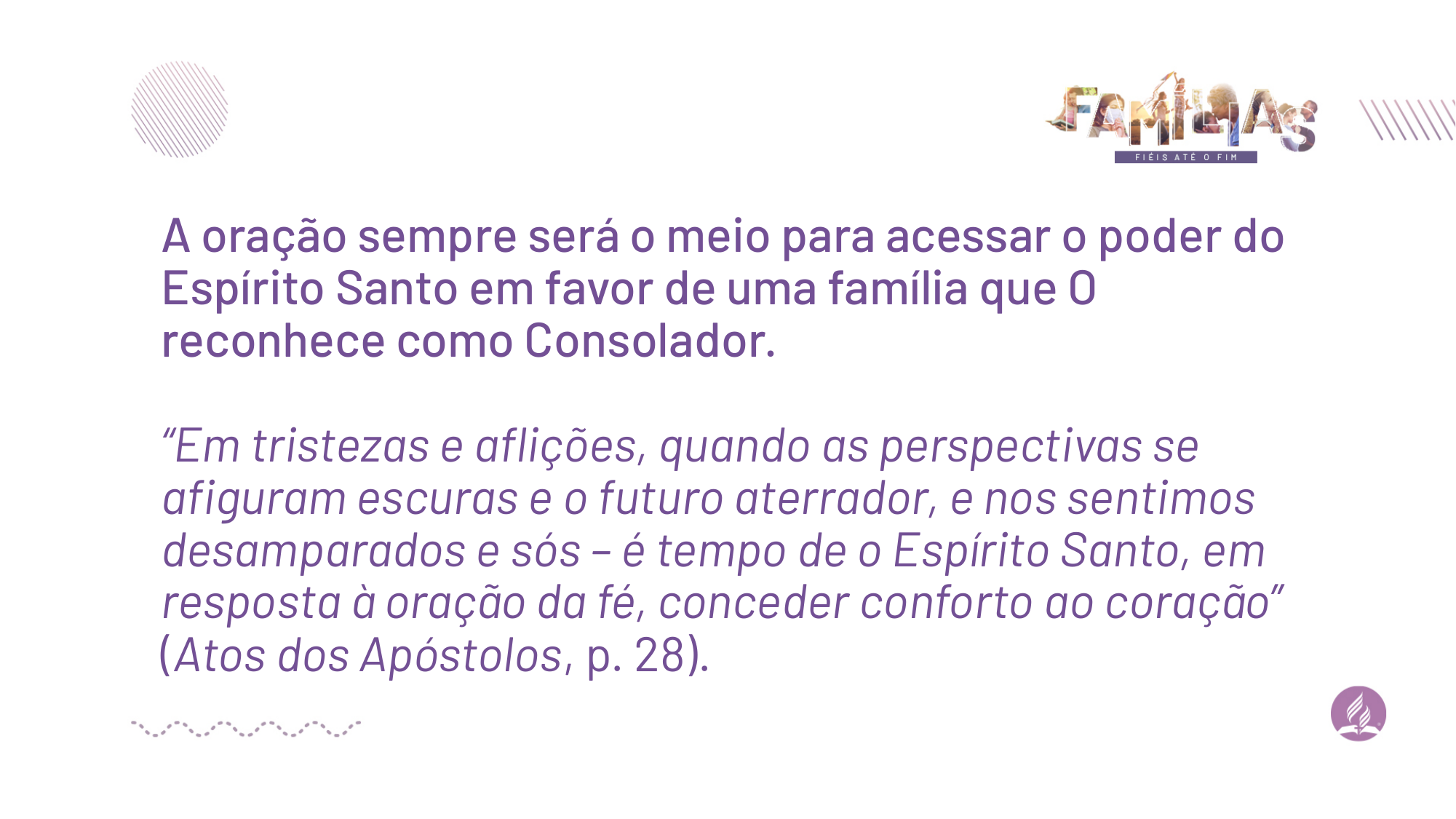

A oração sempre será o meio para acessar o poder do Espírito Santo em favor de uma família que O reconhece como Consolador.

“Em tristezas e aflições, quando as perspectivas se afiguram escuras e o futuro aterrador, e nos sentimos desamparados e sós – é tempo de o Espírito Santo, em resposta à oração da fé, conceder conforto ao coração” (Atos dos Apóstolos, p. 28).